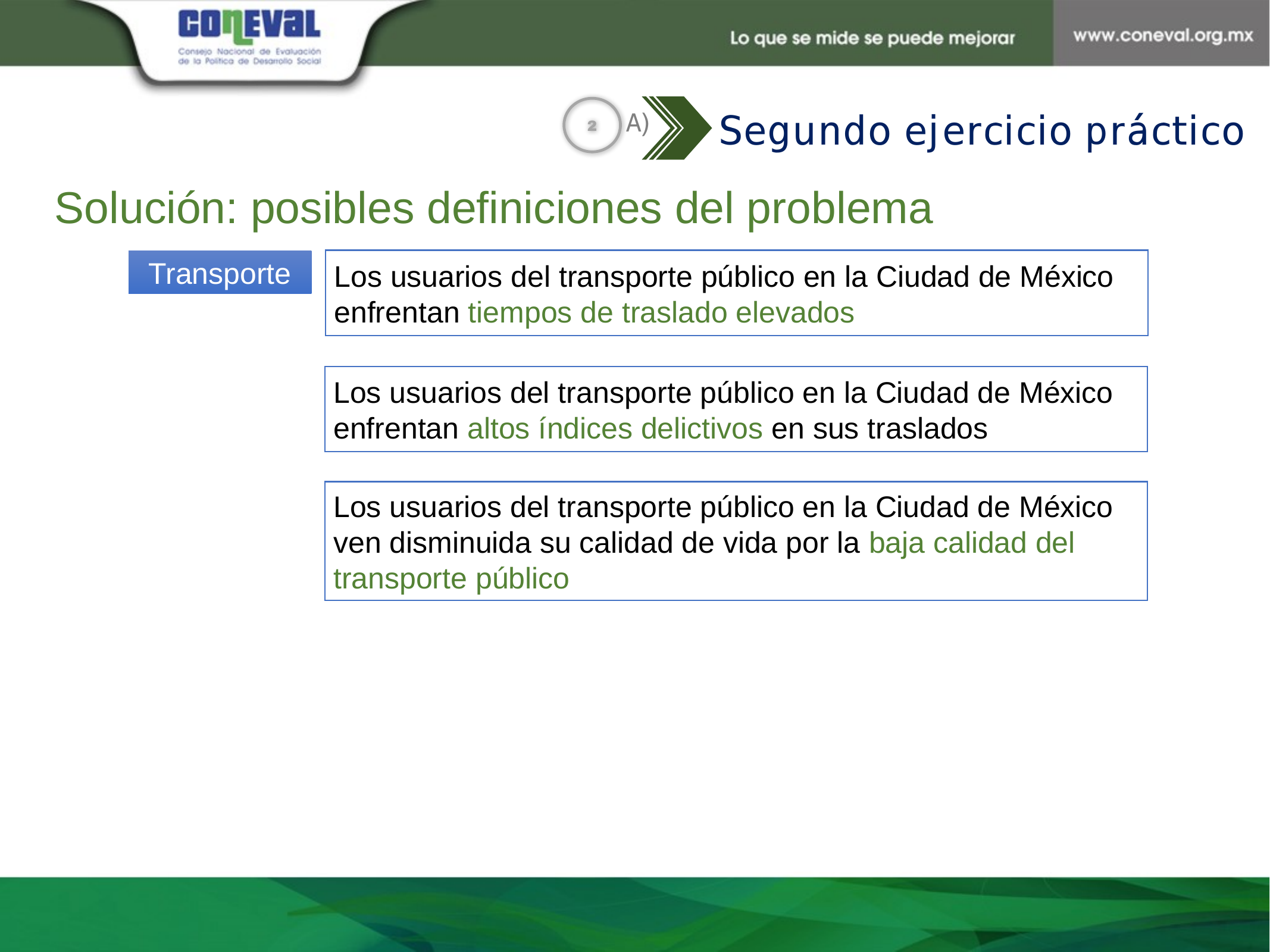

2
A)
Segundo ejercicio práctico
Solución: posibles definiciones del problema
Los usuarios del transporte público en la Ciudad de México enfrentan tiempos de traslado elevados
Transporte
Los usuarios del transporte público en la Ciudad de México enfrentan altos índices delictivos en sus traslados
Los usuarios del transporte público en la Ciudad de México ven disminuida su calidad de vida por la baja calidad del transporte público